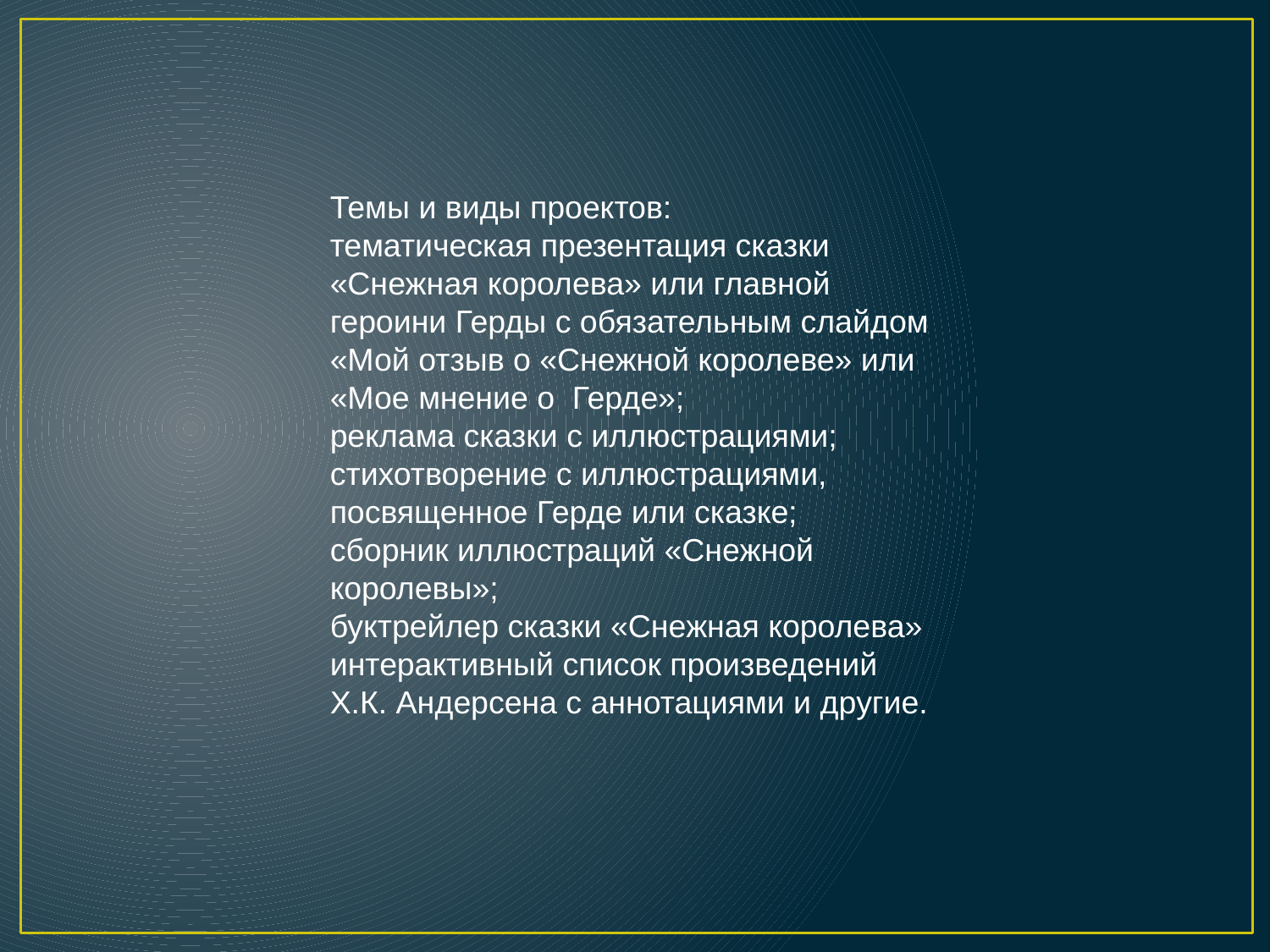

Темы и виды проектов:
тематическая презентация сказки «Снежная королева» или главной героини Герды с обязательным слайдом «Мой отзыв о «Снежной королеве» или «Мое мнение о  Герде»;
реклама сказки с иллюстрациями;
стихотворение с иллюстрациями, посвященное Герде или сказке;
сборник иллюстраций «Снежной королевы»;
буктрейлер сказки «Снежная королева»
интерактивный список произведений Х.К. Андерсена с аннотациями и другие.